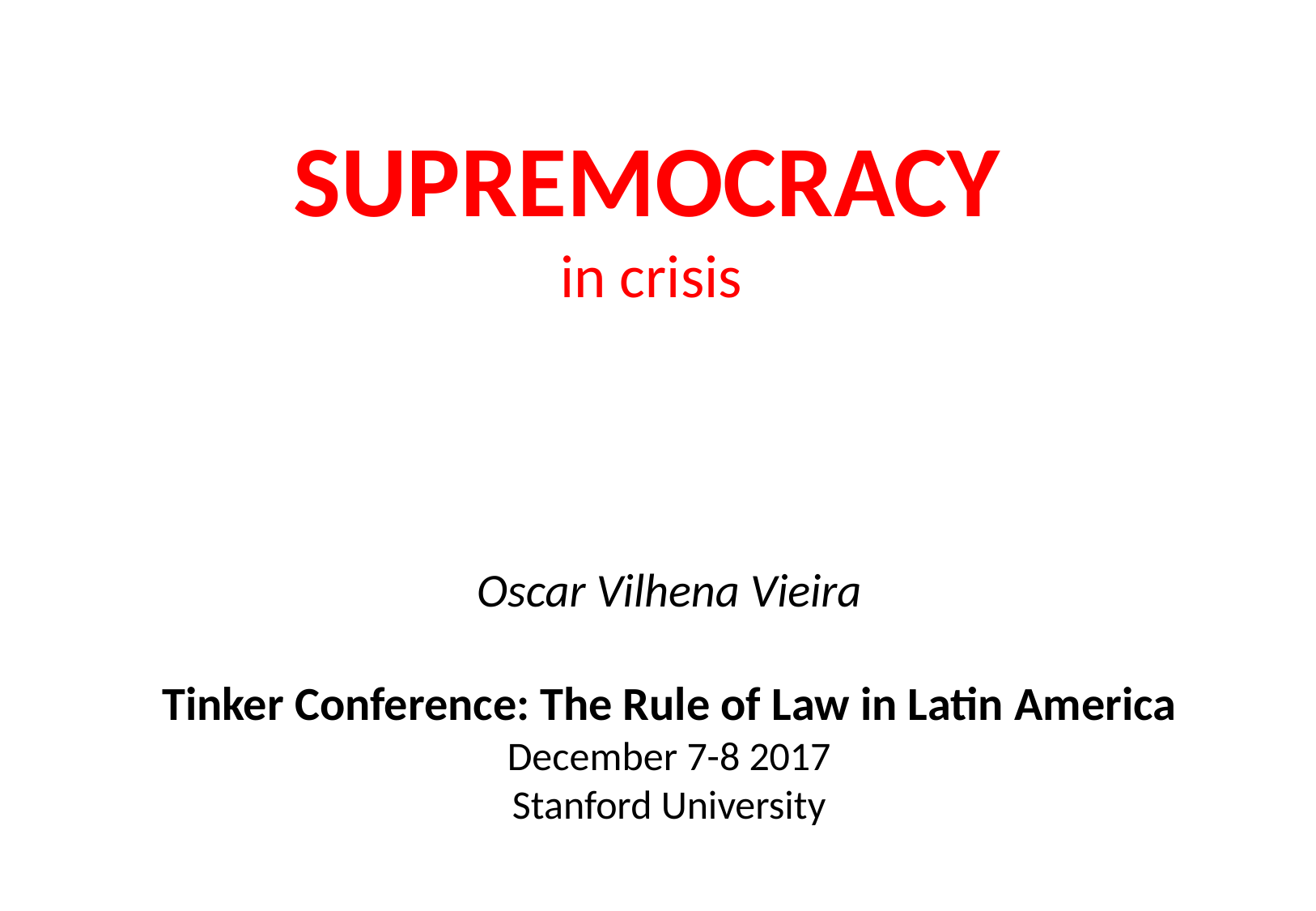

Supremocracy
in crisis

Oscar Vilhena Vieira

Tinker Conference: The Rule of Law in Latin America
December 7-8 2017
Stanford University